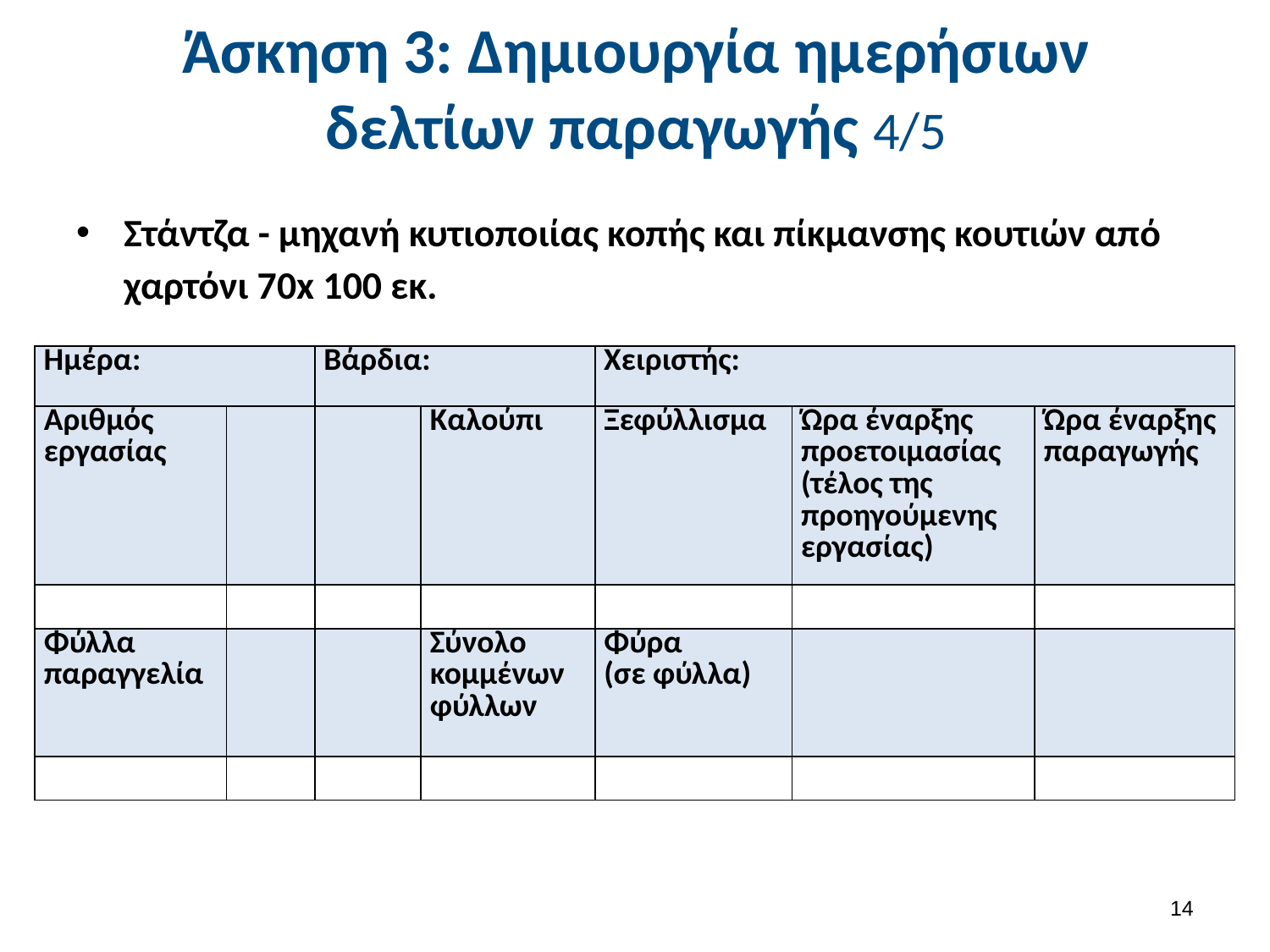

# Άσκηση 3: Δημιουργία ημερήσιων δελτίων παραγωγής 4/5
Στάντζα - μηχανή κυτιοποιίας κοπής και πίκμανσης κουτιών από χαρτόνι 70x 100 εκ.
| Ημέρα: |  | Βάρδια: |  | Χειριστής: |  |  |
| --- | --- | --- | --- | --- | --- | --- |
| Αριθμός εργασίας |  |  | Καλούπι | Ξεφύλλισμα | Ώρα έναρξης προετοιμασίας (τέλος της προηγούμενης εργασίας) | Ώρα έναρξης παραγωγής |
|  |  |  |  |  |  |  |
| Φύλλα παραγγελία |  |  | Σύνολο κομμένων φύλλων | Φύρα (σε φύλλα) |  |  |
|  |  |  |  |  |  |  |
14